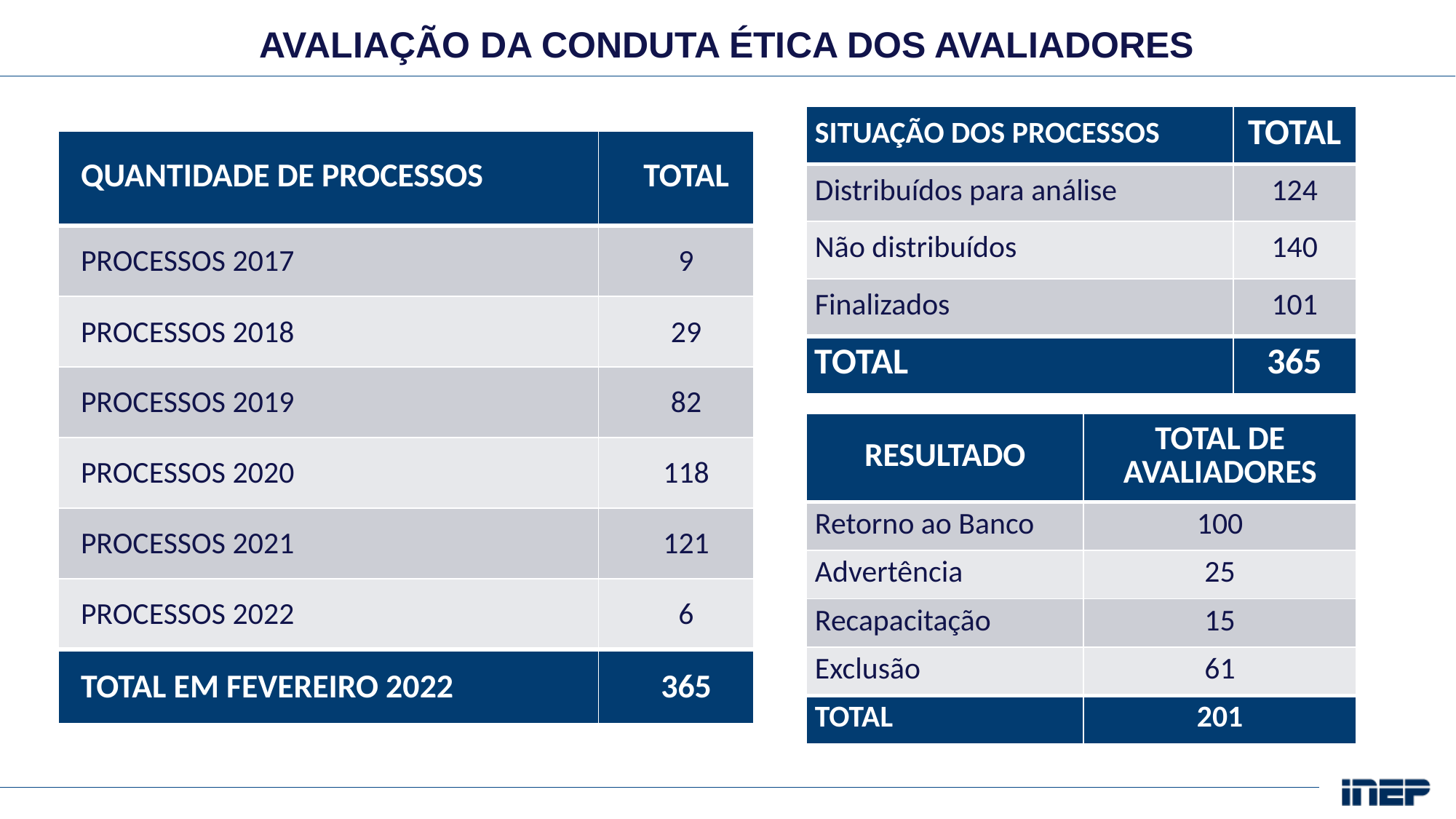

AVALIAÇÃO DA CONDUTA ÉTICA DOS AVALIADORES
| SITUAÇÃO DOS PROCESSOS | TOTAL |
| --- | --- |
| Distribuídos para análise | 124 |
| Não distribuídos | 140 |
| Finalizados | 101 |
| TOTAL | 365 |
| QUANTIDADE DE PROCESSOS | TOTAL |
| --- | --- |
| PROCESSOS 2017 | 9 |
| PROCESSOS 2018 | 29 |
| PROCESSOS 2019 | 82 |
| PROCESSOS 2020 | 118 |
| PROCESSOS 2021 | 121 |
| PROCESSOS 2022 | 6 |
| TOTAL EM FEVEREIRO 2022 | 365 |
| RESULTADO | TOTAL DE AVALIADORES |
| --- | --- |
| Retorno ao Banco | 100 |
| Advertência | 25 |
| Recapacitação | 15 |
| Exclusão | 61 |
| TOTAL | 201 |